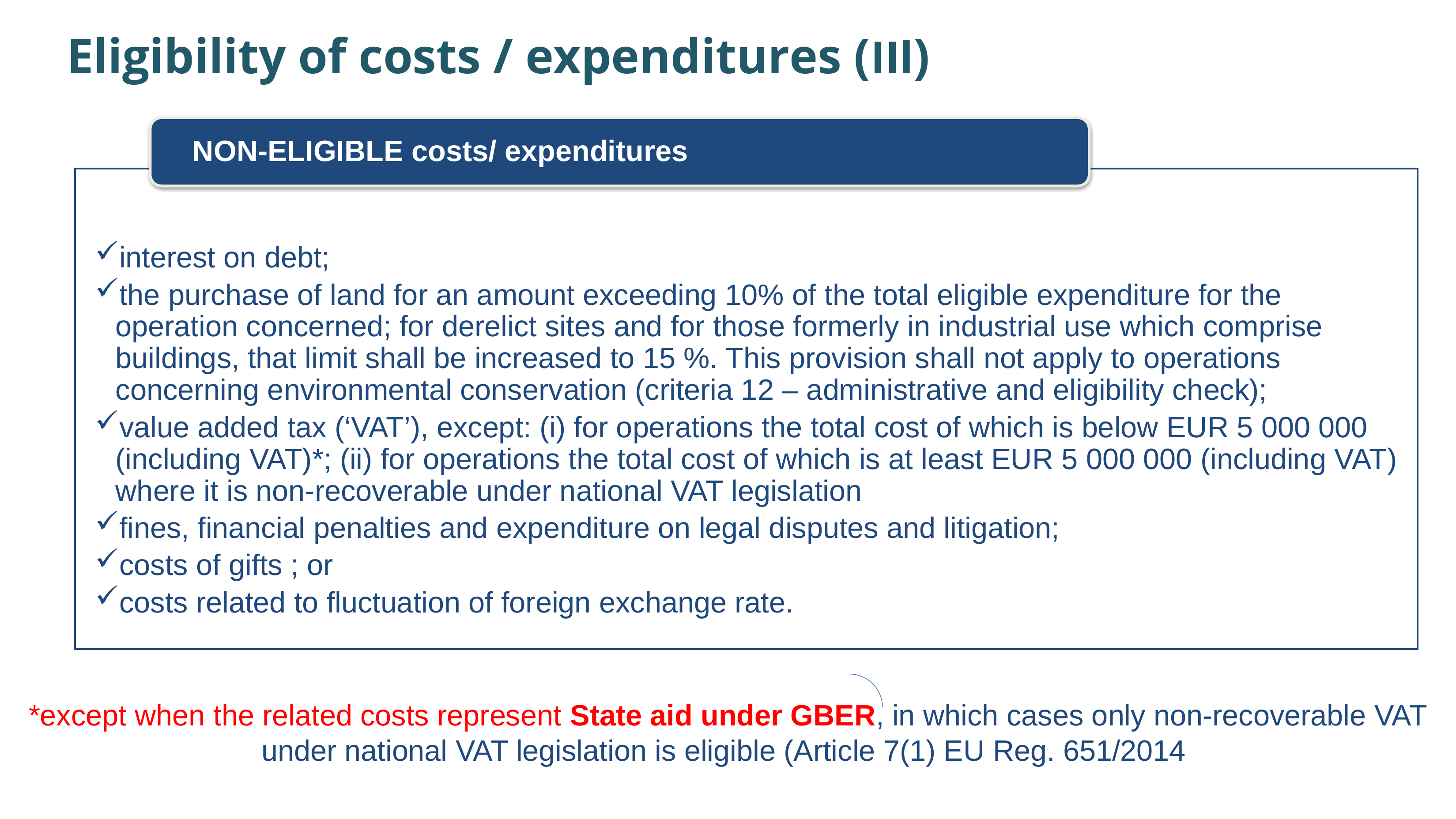

Eligibility of costs / expenditures (IIl)

interest on debt;
the purchase of land for an amount exceeding 10% of the total eligible expenditure for the operation concerned; for derelict sites and for those formerly in industrial use which comprise buildings, that limit shall be increased to 15 %. This provision shall not apply to operations concerning environmental conservation (criteria 12 – administrative and eligibility check);
value added tax (‘VAT’), except: (i) for operations the total cost of which is below EUR 5 000 000 (including VAT)*; (ii) for operations the total cost of which is at least EUR 5 000 000 (including VAT) where it is non-recoverable under national VAT legislation
fines, financial penalties and expenditure on legal disputes and litigation;
costs of gifts ; or
costs related to fluctuation of foreign exchange rate.

NON-ELIGIBLE costs/ expenditures

*except when the related costs represent State aid under GBER, in which cases only non-recoverable VAT under national VAT legislation is eligible (Article 7(1) EU Reg. 651/2014